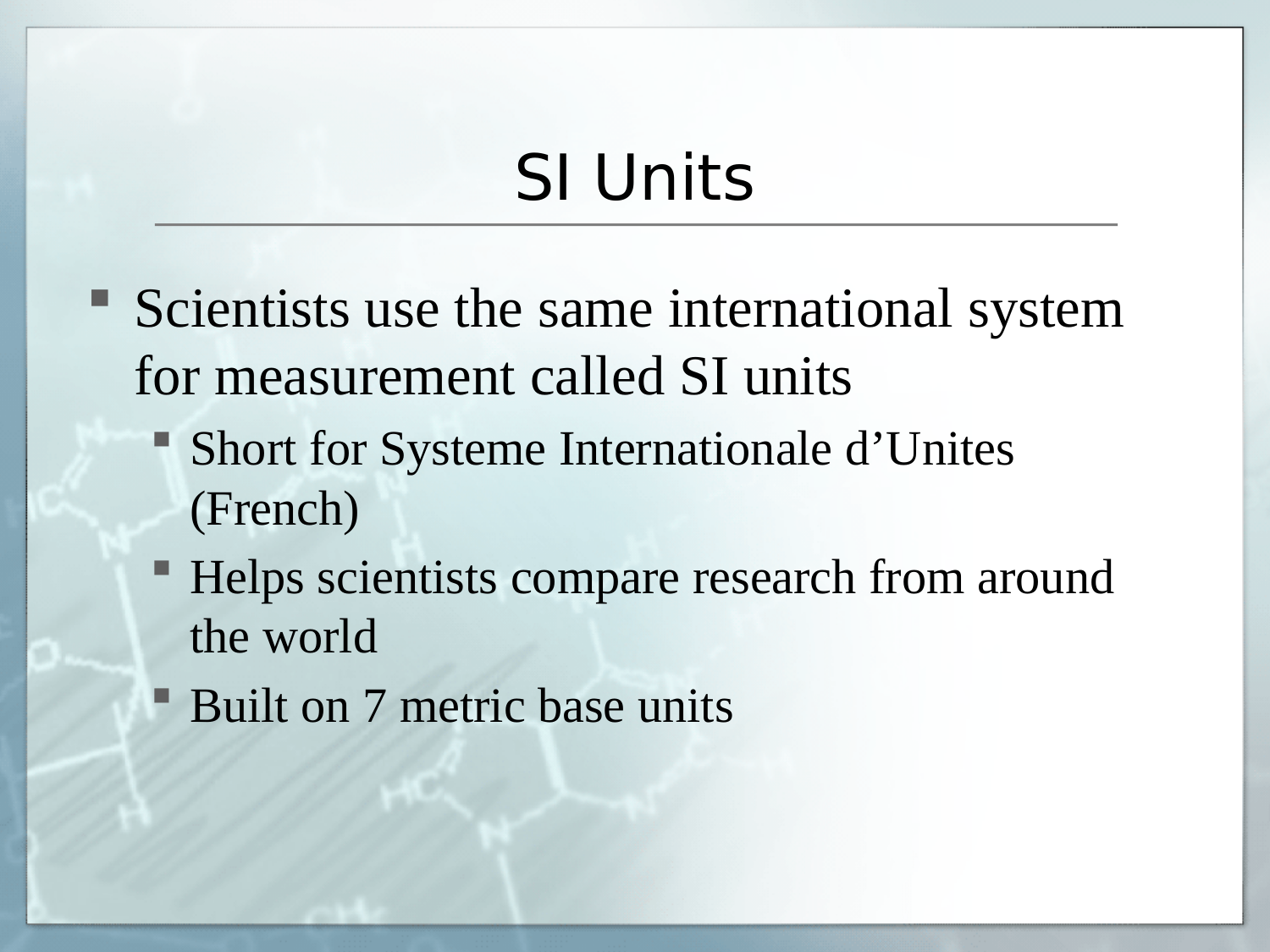

# SI Units
Scientists use the same international system for measurement called SI units
Short for Systeme Internationale d’Unites (French)
Helps scientists compare research from around the world
Built on 7 metric base units